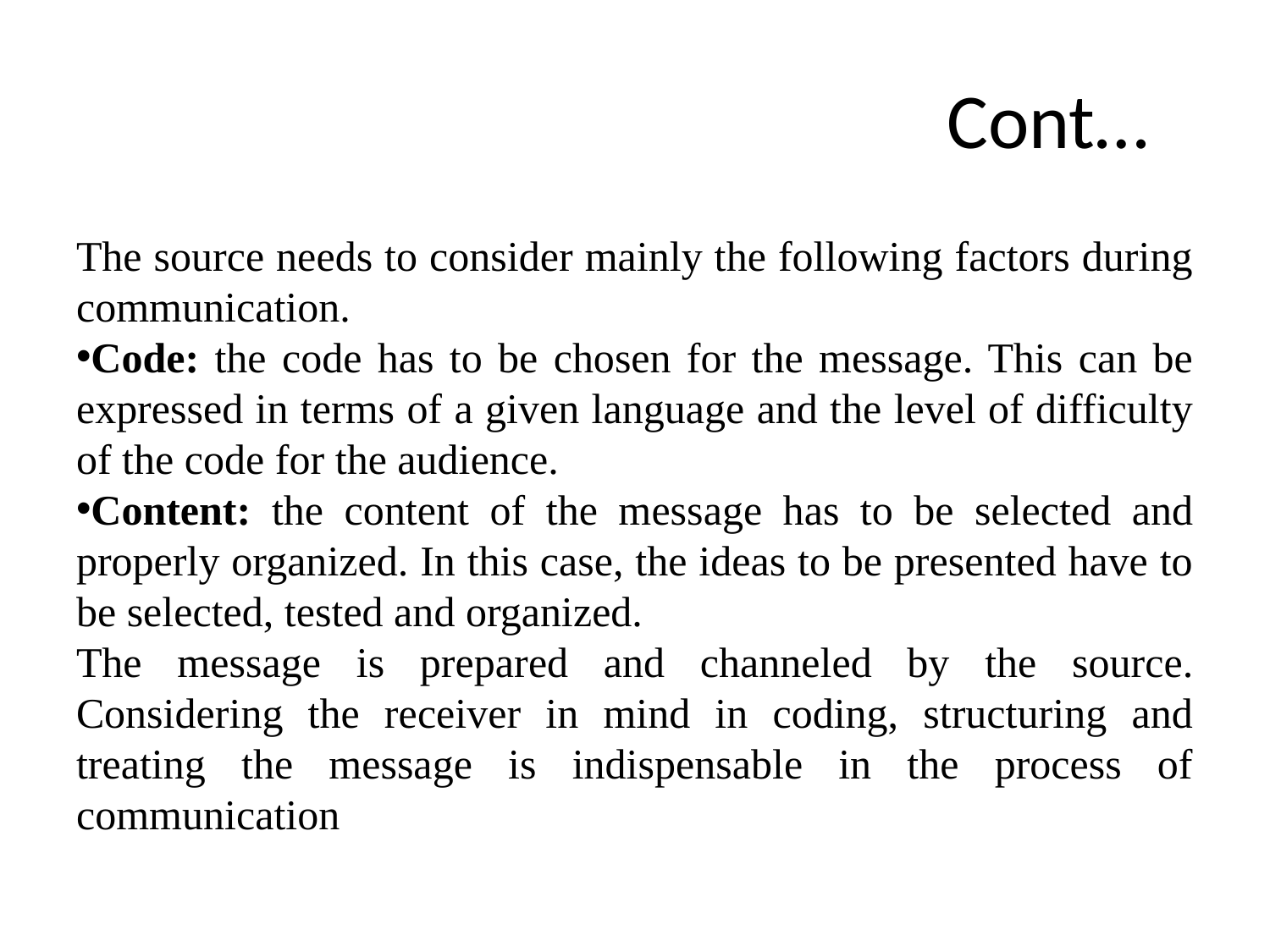

# Cont…
The source needs to consider mainly the following factors during communication.
Code: the code has to be chosen for the message. This can be expressed in terms of a given language and the level of difficulty of the code for the audience.
Content: the content of the message has to be selected and properly organized. In this case, the ideas to be presented have to be selected, tested and organized.
The message is prepared and channeled by the source. Considering the receiver in mind in coding, structuring and treating the message is indispensable in the process of communication